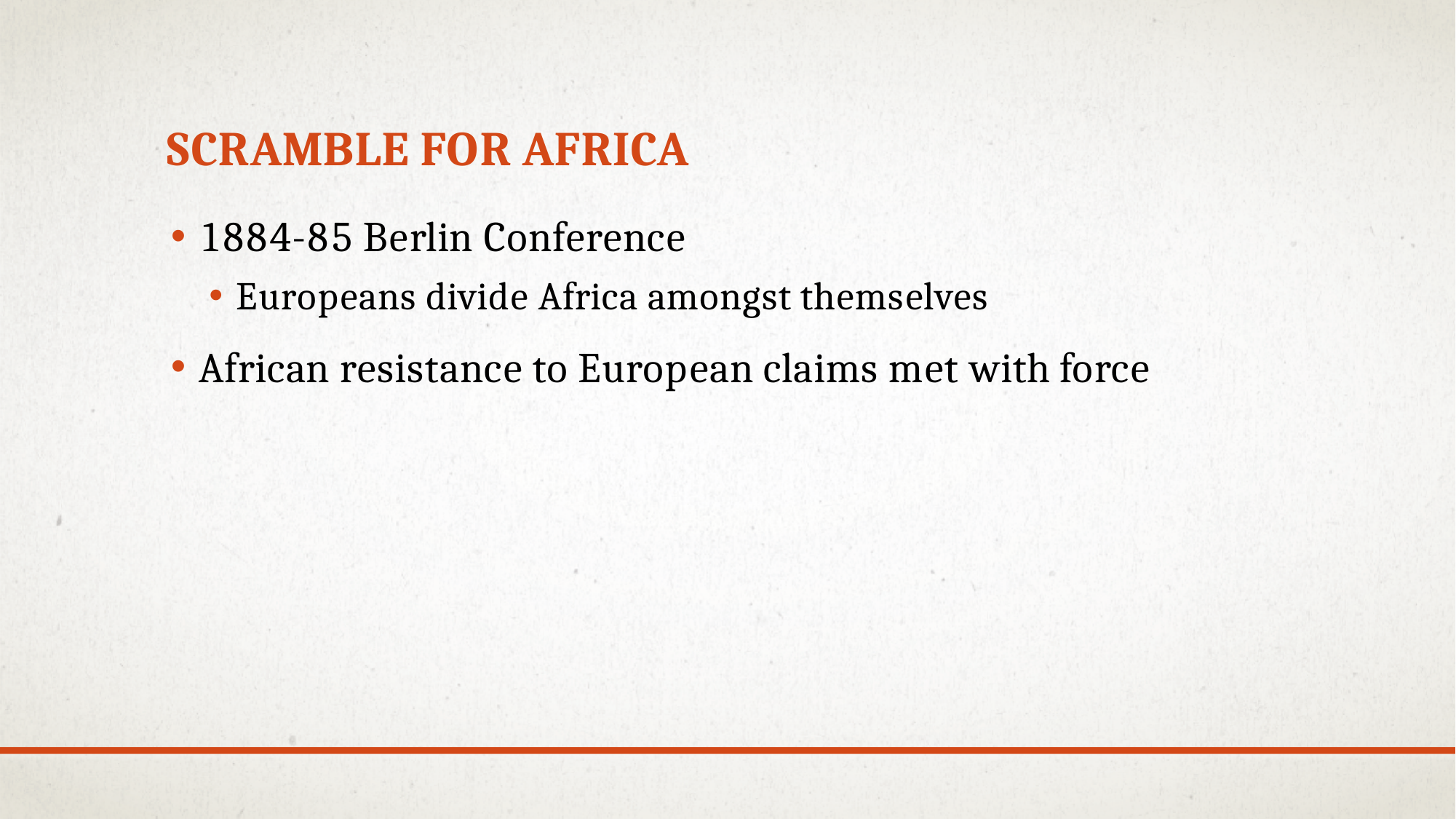

# Scramble for Africa
1884-85 Berlin Conference
Europeans divide Africa amongst themselves
African resistance to European claims met with force